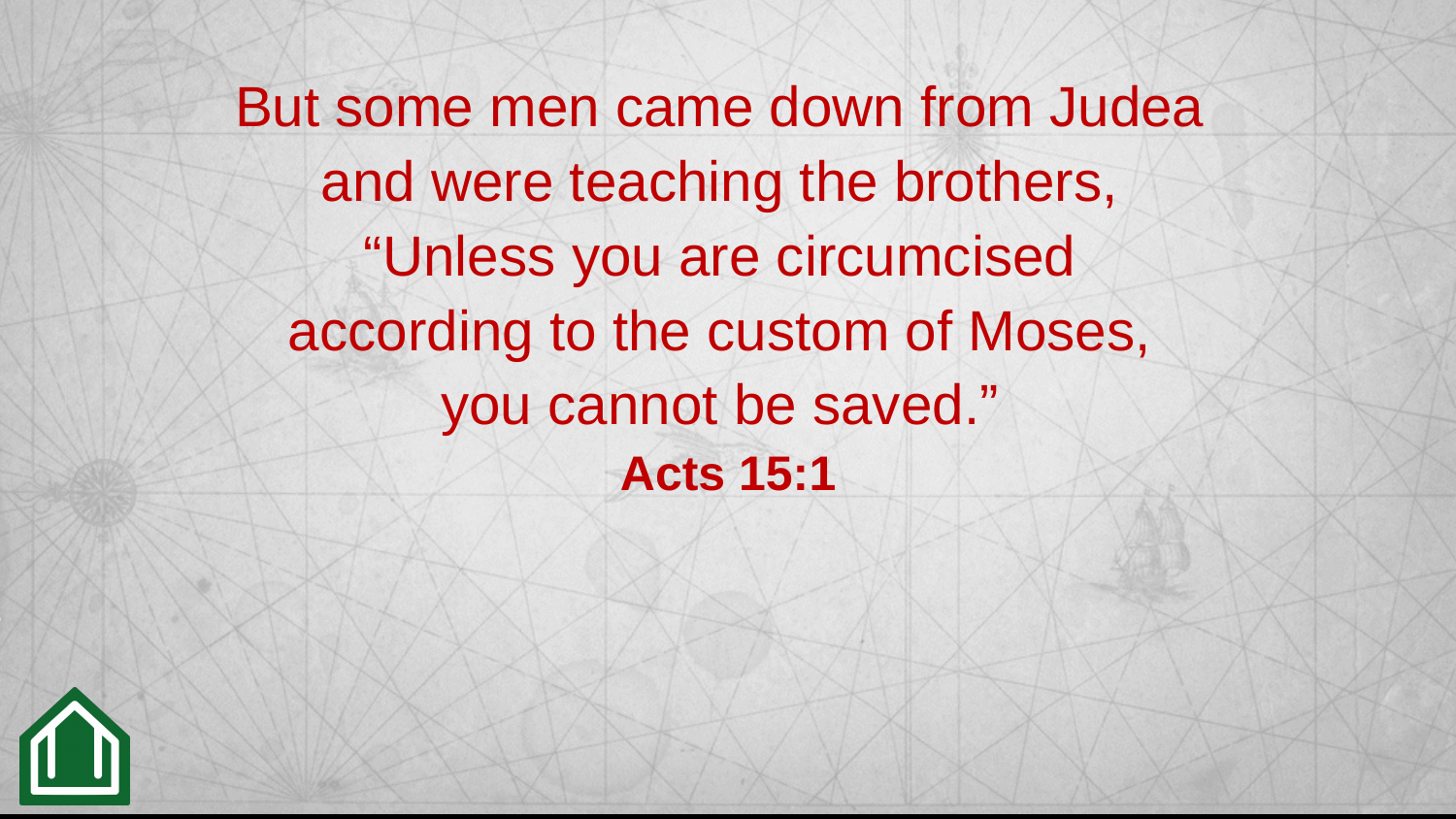

But some men came down from Judea
and were teaching the brothers,
“Unless you are circumcised
according to the custom of Moses,
you cannot be saved.”
Acts 15:1